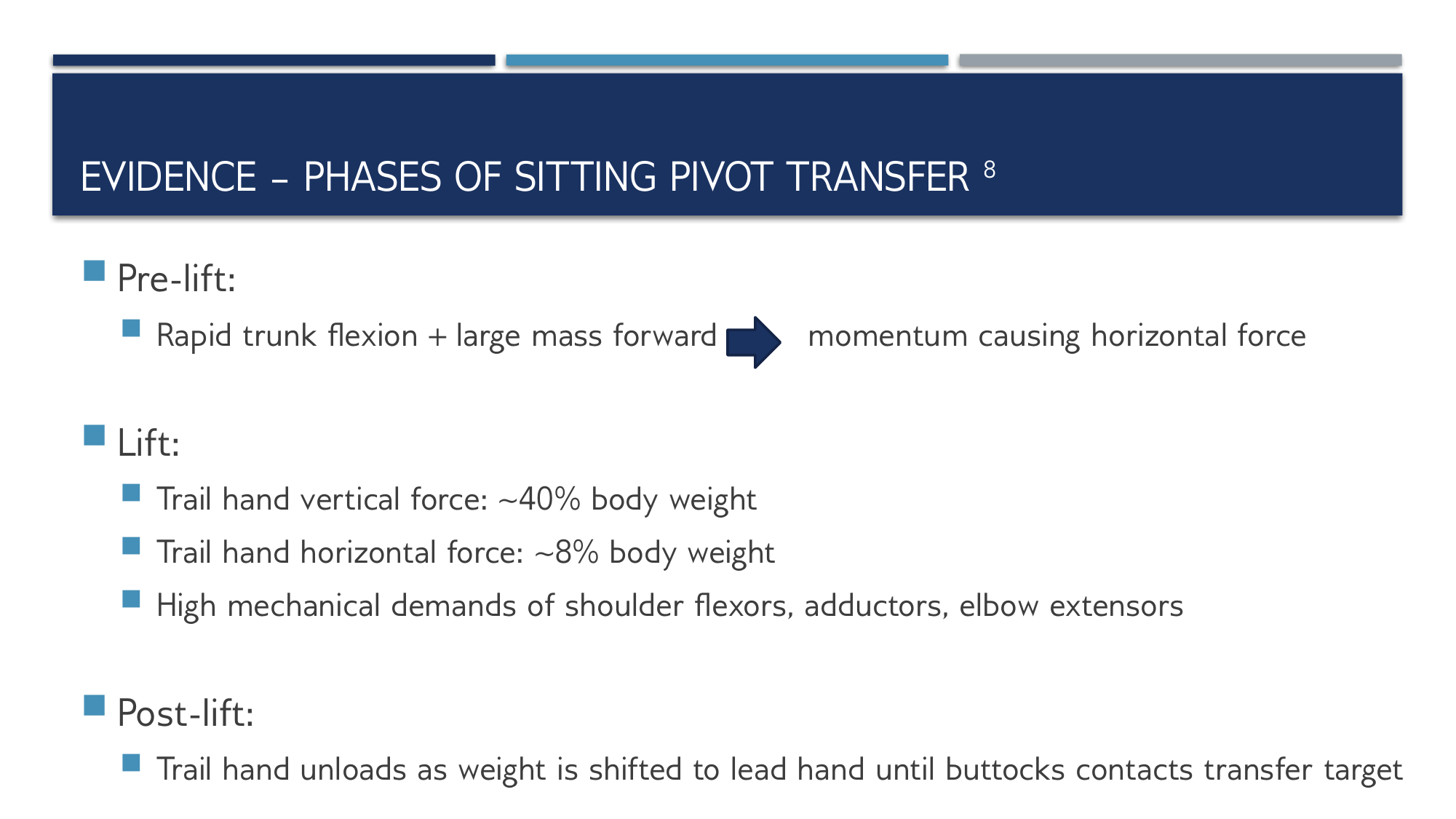

# Evidence – Phases of sitting pivot transfer 8
Pre-lift:
Rapid trunk flexion + large mass forward         momentum causing horizontal force

Lift:
Trail hand vertical force: ~40% body weight
Trail hand horizontal force: ~8% body weight
High mechanical demands of shoulder flexors, adductors, elbow extensors

Post-lift:
Trail hand unloads as weight is shifted to lead hand until buttocks contacts transfer target